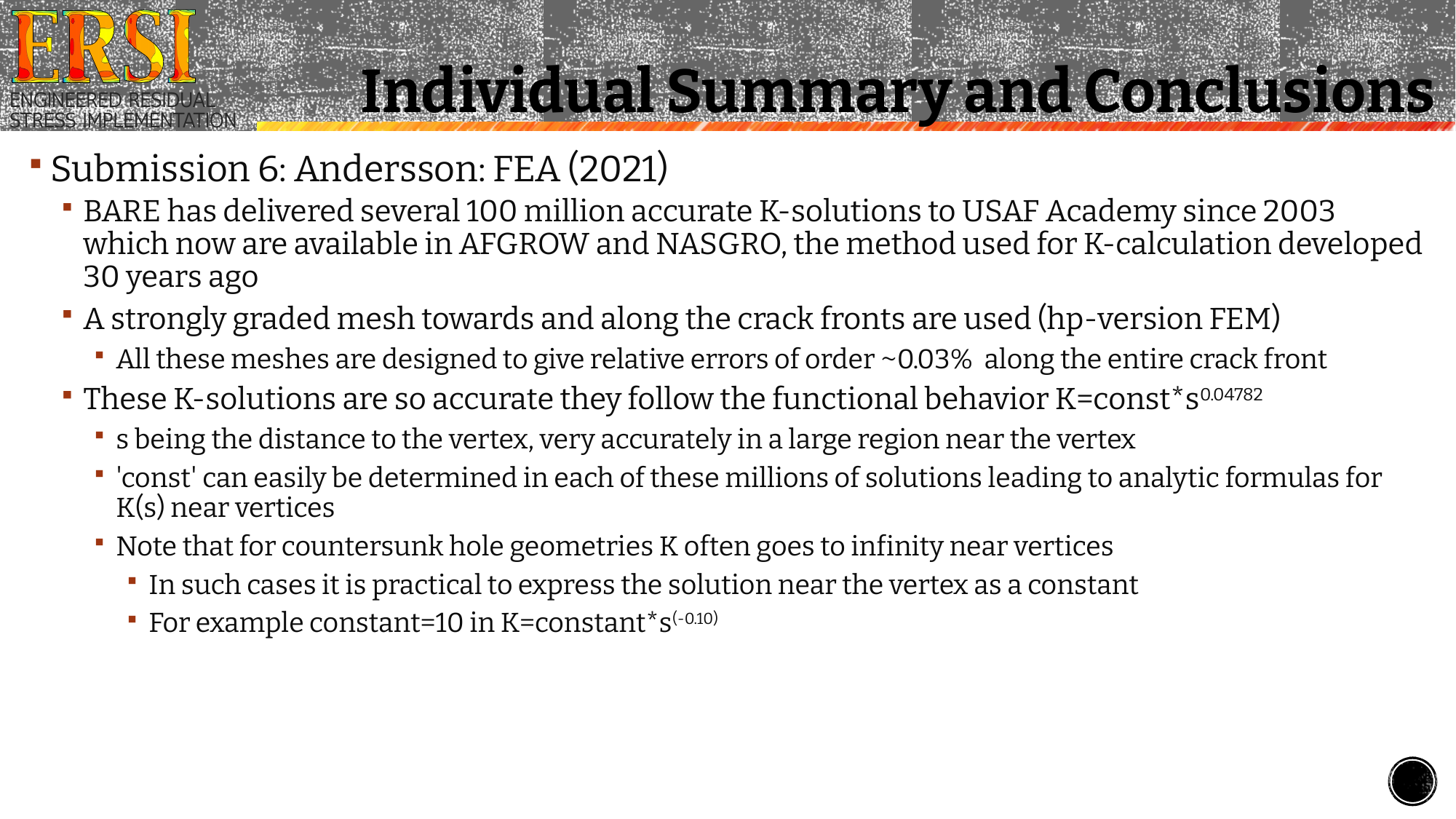

# Individual Summary and Conclusions
Submission 6: Andersson: FEA (2021)
BARE has delivered several 100 million accurate K-solutions to USAF Academy since 2003 which now are available in AFGROW and NASGRO, the method used for K-calculation developed 30 years ago
A strongly graded mesh towards and along the crack fronts are used (hp-version FEM)
All these meshes are designed to give relative errors of order ~0.03%  along the entire crack front
These K-solutions are so accurate they follow the functional behavior K=const*s0.04782
s being the distance to the vertex, very accurately in a large region near the vertex
'const' can easily be determined in each of these millions of solutions leading to analytic formulas for K(s) near vertices
Note that for countersunk hole geometries K often goes to infinity near vertices
In such cases it is practical to express the solution near the vertex as a constant
For example constant=10 in K=constant*s(-0.10)